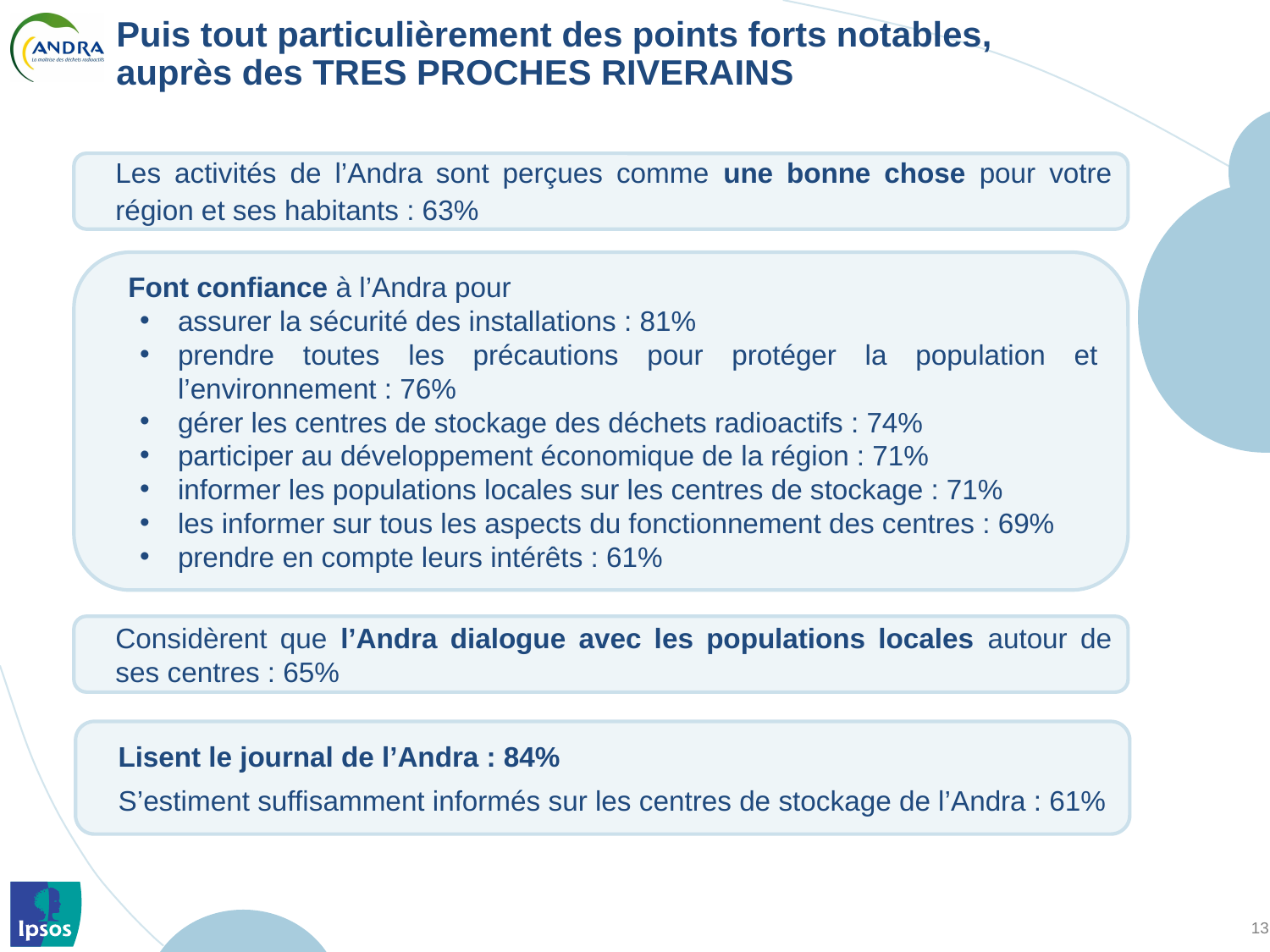

# Puis tout particulièrement des points forts notables, auprès des TRES PROCHES RIVERAINS
	Les activités de l’Andra sont perçues comme une bonne chose pour votre région et ses habitants : 63%
	Font confiance à l’Andra pour
assurer la sécurité des installations : 81%
prendre toutes les précautions pour protéger la population et l’environnement : 76%
gérer les centres de stockage des déchets radioactifs : 74%
participer au développement économique de la région : 71%
informer les populations locales sur les centres de stockage : 71%
les informer sur tous les aspects du fonctionnement des centres : 69%
prendre en compte leurs intérêts : 61%
	Considèrent que l’Andra dialogue avec les populations locales autour de ses centres : 65%
Lisent le journal de l’Andra : 84%
S’estiment suffisamment informés sur les centres de stockage de l’Andra : 61%
Ipsos pour l'Andra - Enquêtes locales - Rapport Synthétique CMHM - Novembre 2012